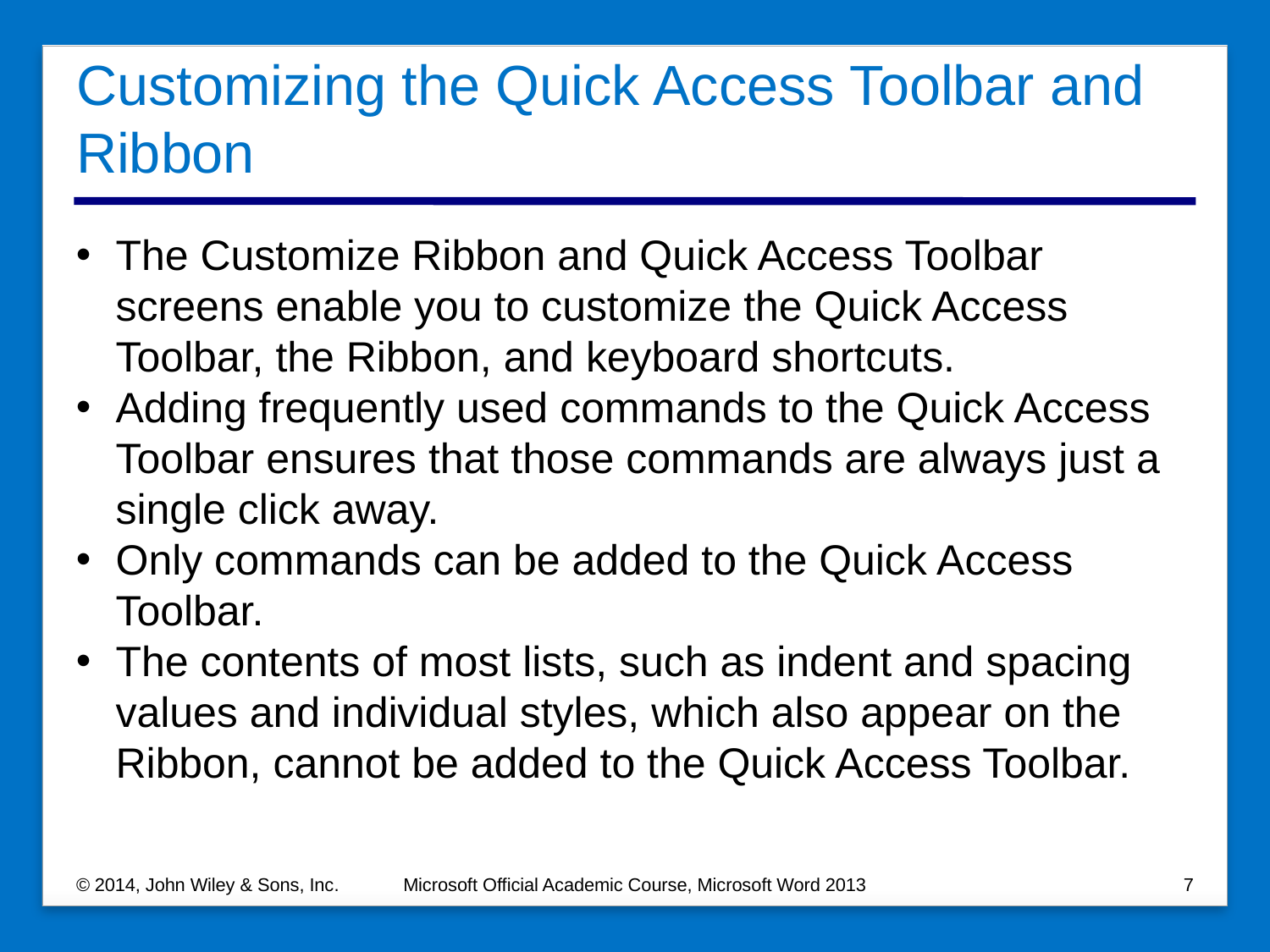

# Customizing the Quick Access Toolbar and Ribbon
The Customize Ribbon and Quick Access Toolbar screens enable you to customize the Quick Access Toolbar, the Ribbon, and keyboard shortcuts.
Adding frequently used commands to the Quick Access Toolbar ensures that those commands are always just a single click away.
Only commands can be added to the Quick Access Toolbar.
The contents of most lists, such as indent and spacing values and individual styles, which also appear on the Ribbon, cannot be added to the Quick Access Toolbar.
© 2014, John Wiley & Sons, Inc.
Microsoft Official Academic Course, Microsoft Word 2013
7